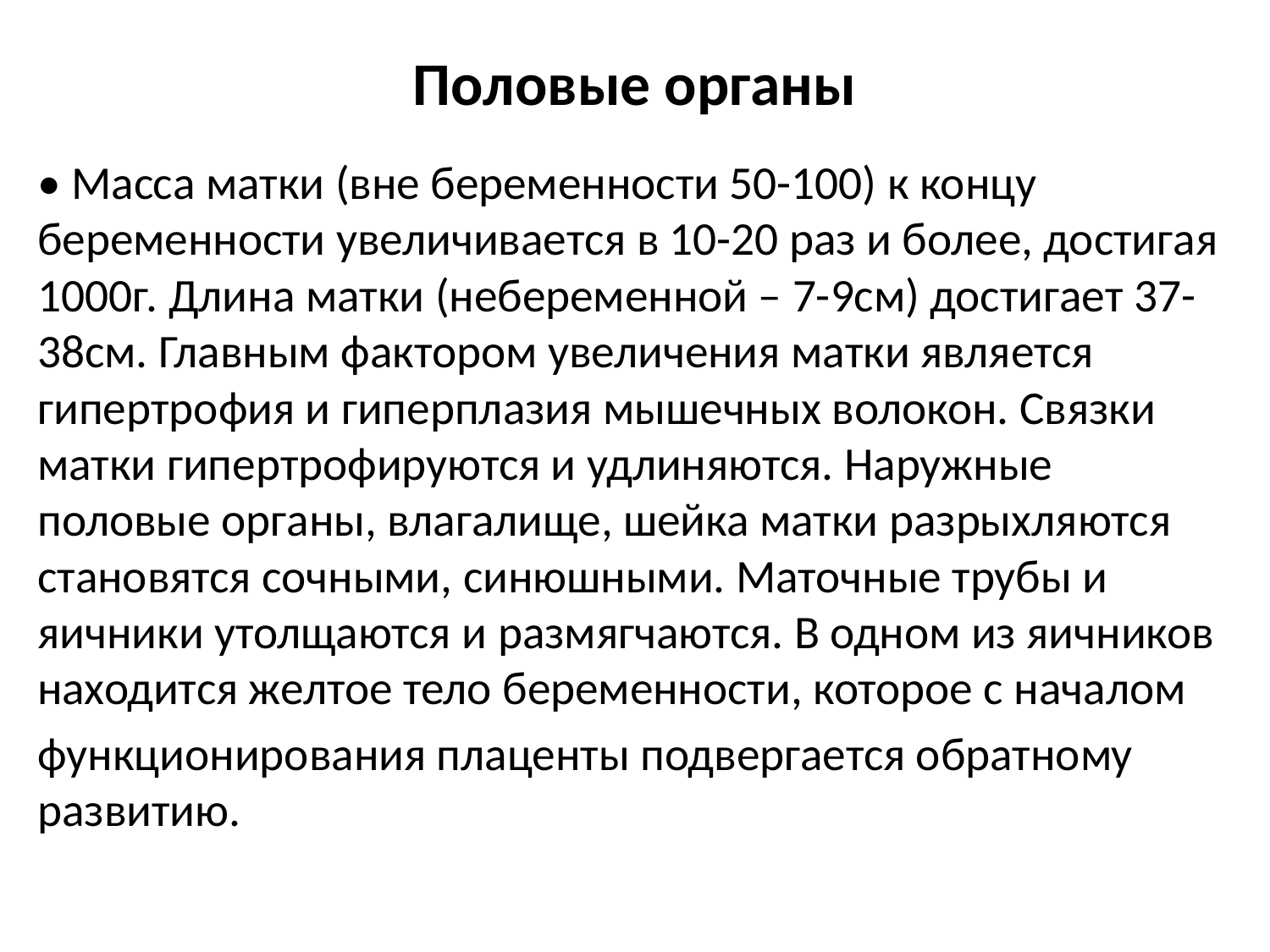

# Половые органы
• Масса матки (вне беременности 50-100) к концу беременности увеличивается в 10-20 раз и более, достигая 1000г. Длина матки (небеременной – 7-9см) достигает 37-38см. Главным фактором увеличения матки является гипертрофия и гиперплазия мышечных волокон. Связки матки гипертрофируются и удлиняются. Наружные половые органы, влагалище, шейка матки разрыхляются становятся сочными, синюшными. Маточные трубы и яичники утолщаются и размягчаются. В одном из яичников находится желтое тело беременности, которое с началом
функционирования плаценты подвергается обратному развитию.